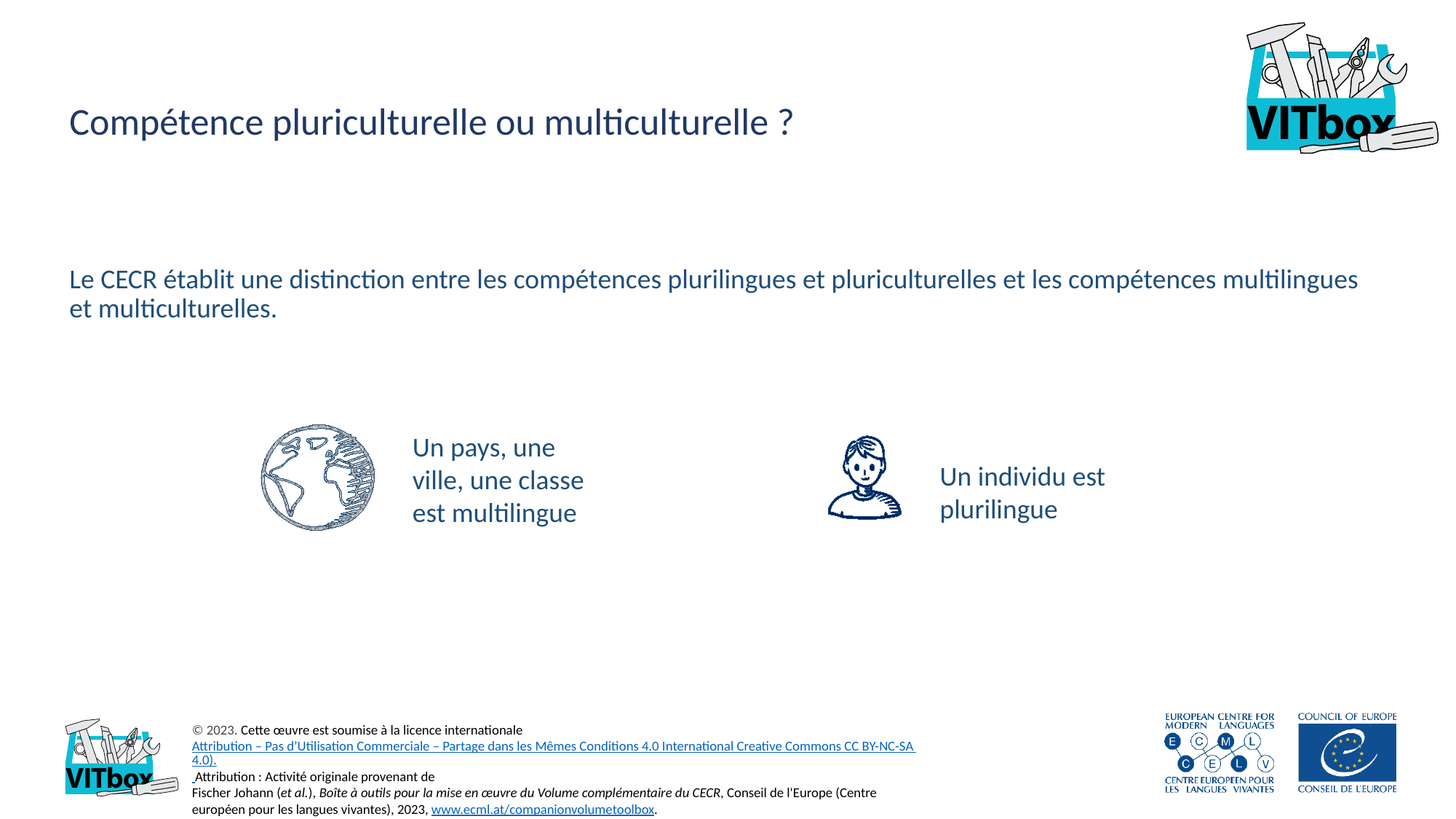

# Compétence pluriculturelle ou multiculturelle ?

Le CECR établit une distinction entre les compétences plurilingues et pluriculturelles et les compétences multilingues et multiculturelles.

Un pays, une ville, une classe est multilingue

Un individu est plurilingue